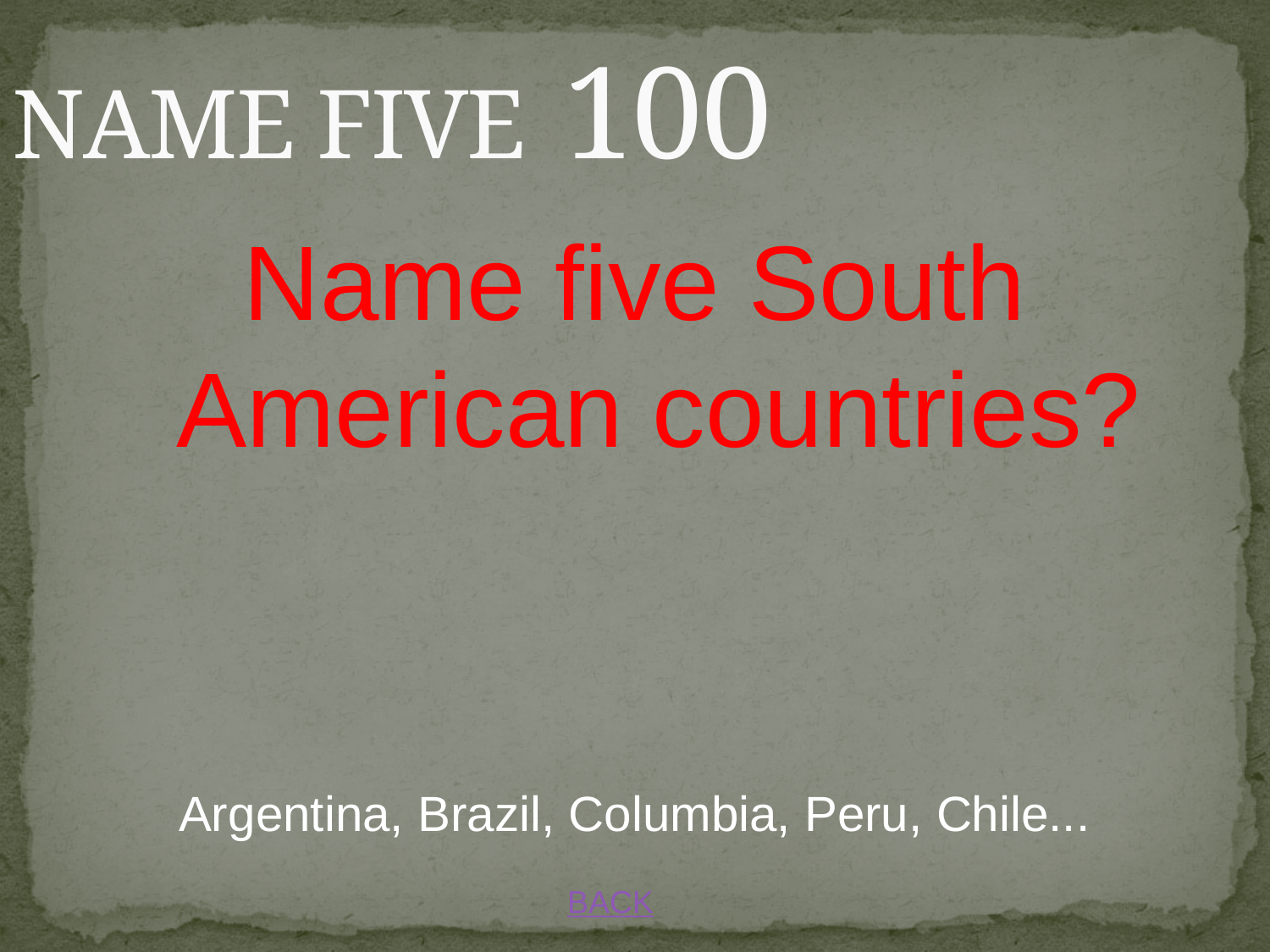

# NAME FIVE  100
Name five South American countries?
Argentina, Brazil, Columbia, Peru, Chile...
BACK